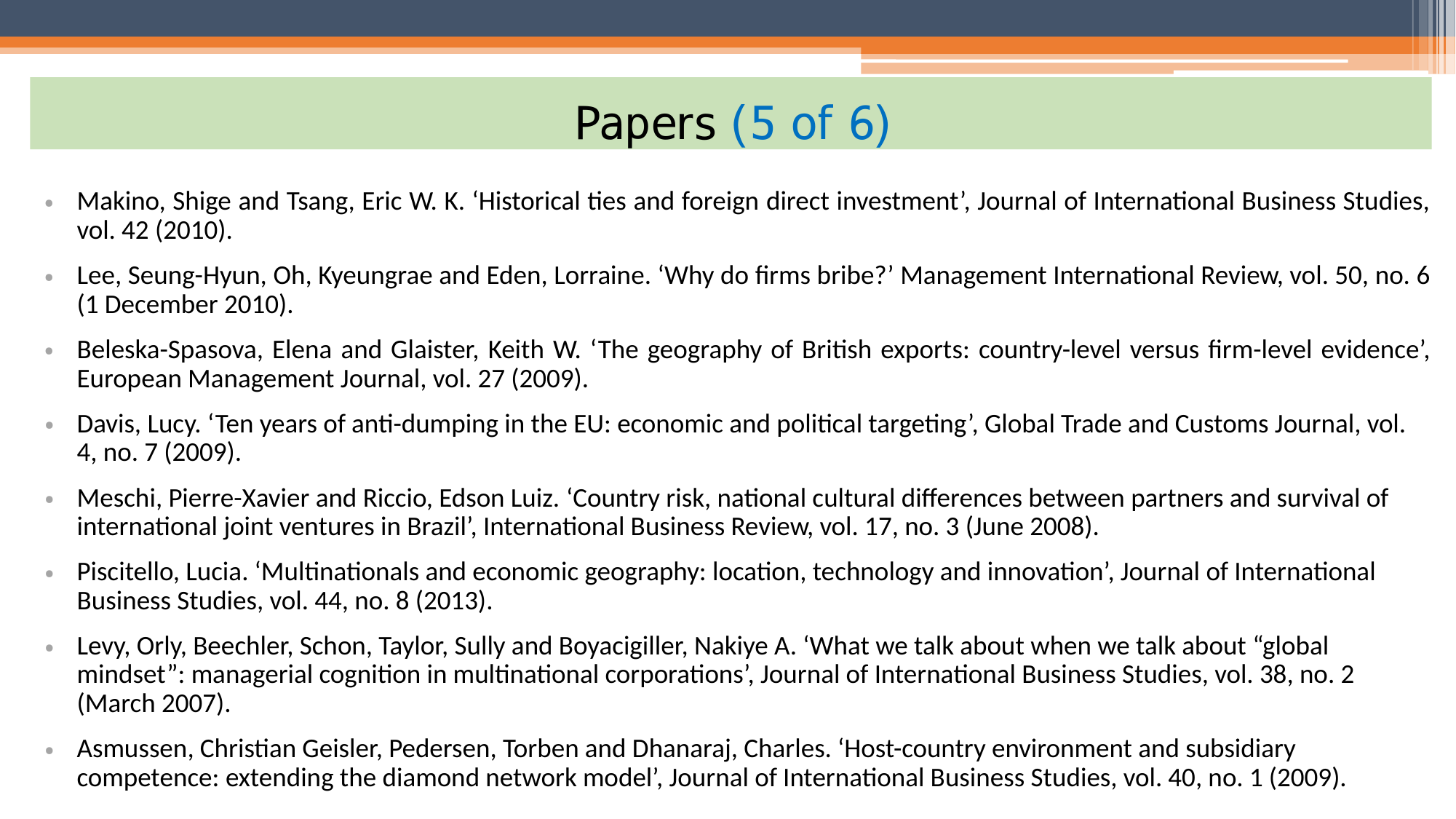

Papers (5 of 6)
Makino, Shige and Tsang, Eric W. K. ‘Historical ties and foreign direct investment’, Journal of International Business Studies, vol. 42 (2010).
Lee, Seung-Hyun, Oh, Kyeungrae and Eden, Lorraine. ‘Why do firms bribe?’ Management International Review, vol. 50, no. 6 (1 December 2010).
Beleska-Spasova, Elena and Glaister, Keith W. ‘The geography of British exports: country-level versus firm-level evidence’, European Management Journal, vol. 27 (2009).
Davis, Lucy. ‘Ten years of anti-dumping in the EU: economic and political targeting’, Global Trade and Customs Journal, vol. 4, no. 7 (2009).
Meschi, Pierre-Xavier and Riccio, Edson Luiz. ‘Country risk, national cultural differences between partners and survival of international joint ventures in Brazil’, International Business Review, vol. 17, no. 3 (June 2008).
Piscitello, Lucia. ‘Multinationals and economic geography: location, technology and innovation’, Journal of International Business Studies, vol. 44, no. 8 (2013).
Levy, Orly, Beechler, Schon, Taylor, Sully and Boyacigiller, Nakiye A. ‘What we talk about when we talk about “global mindset”: managerial cognition in multinational corporations’, Journal of International Business Studies, vol. 38, no. 2 (March 2007).
Asmussen, Christian Geisler, Pedersen, Torben and Dhanaraj, Charles. ‘Host-country environment and subsidiary competence: extending the diamond network model’, Journal of International Business Studies, vol. 40, no. 1 (2009).